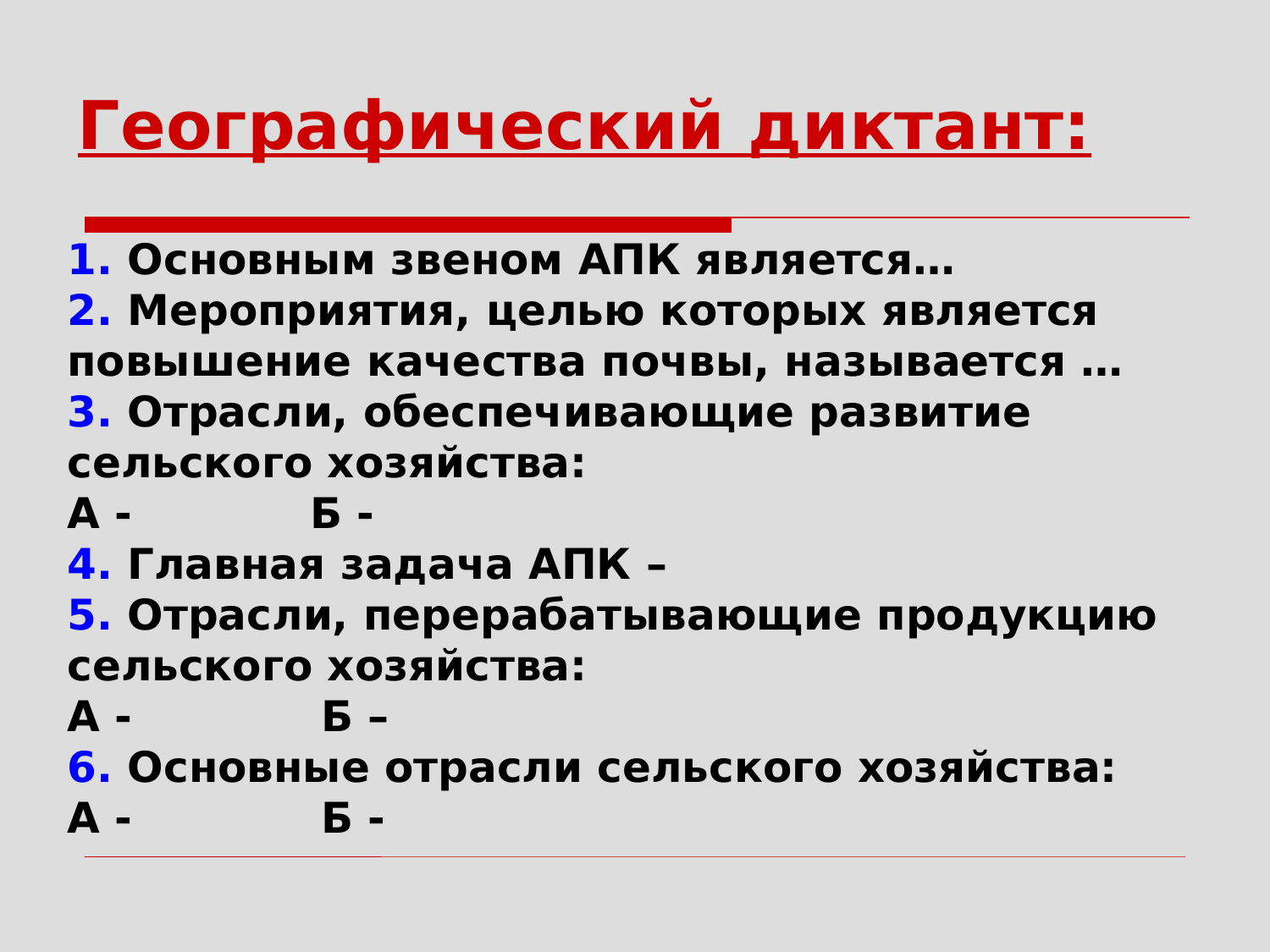

Географический диктант:
1. Основным звеном АПК является…
2. Мероприятия, целью которых является повышение качества почвы, называется …
3. Отрасли, обеспечивающие развитие сельского хозяйства:
А -            Б -
4. Главная задача АПК –
5. Отрасли, перерабатывающие продукцию сельского хозяйства:
А -      	Б –
6. Основные отрасли сельского хозяйства:
А - 		Б -